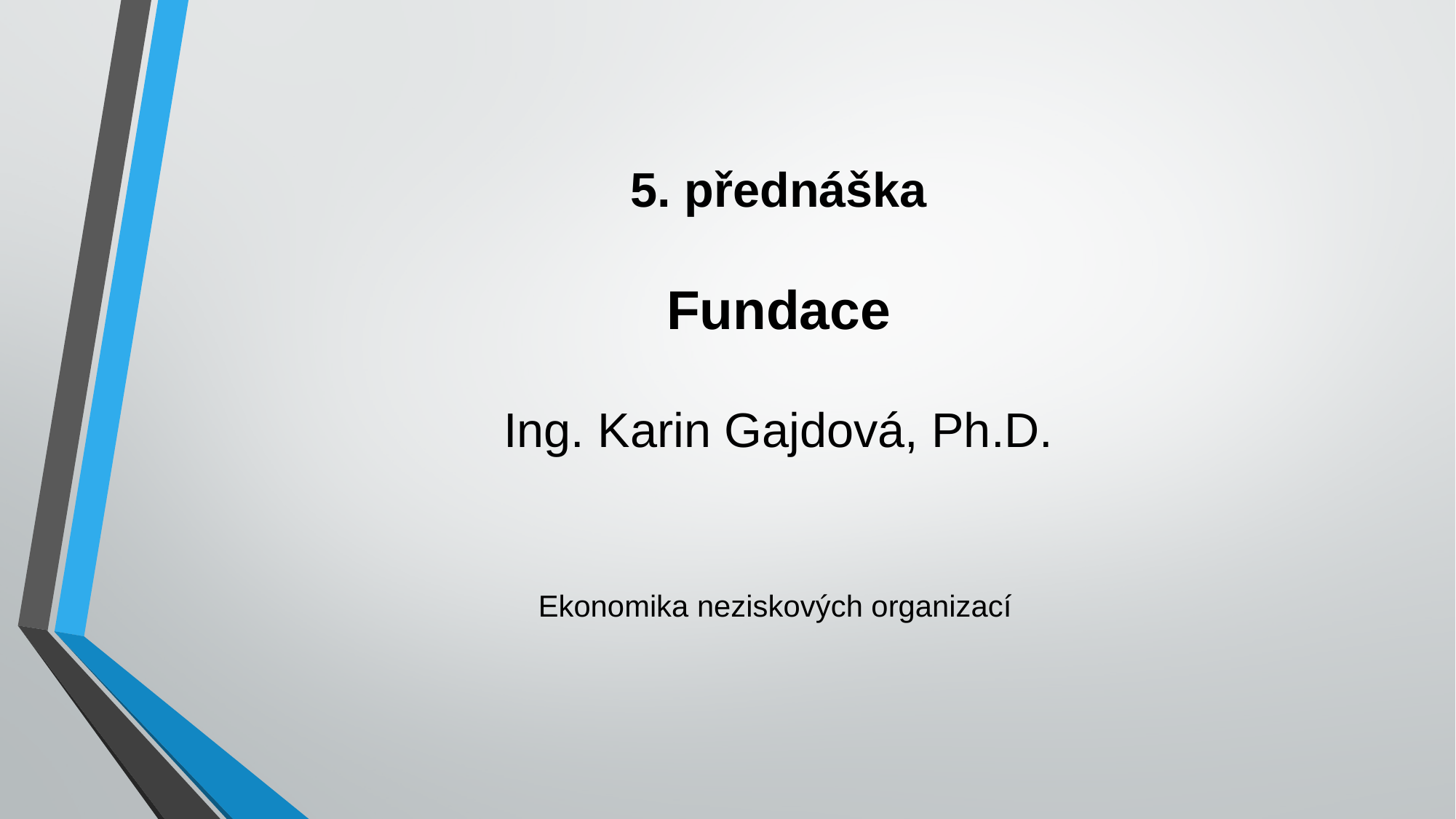

# 5. přednáška Fundace Ing. Karin Gajdová, Ph.D.
Ekonomika neziskových organizací